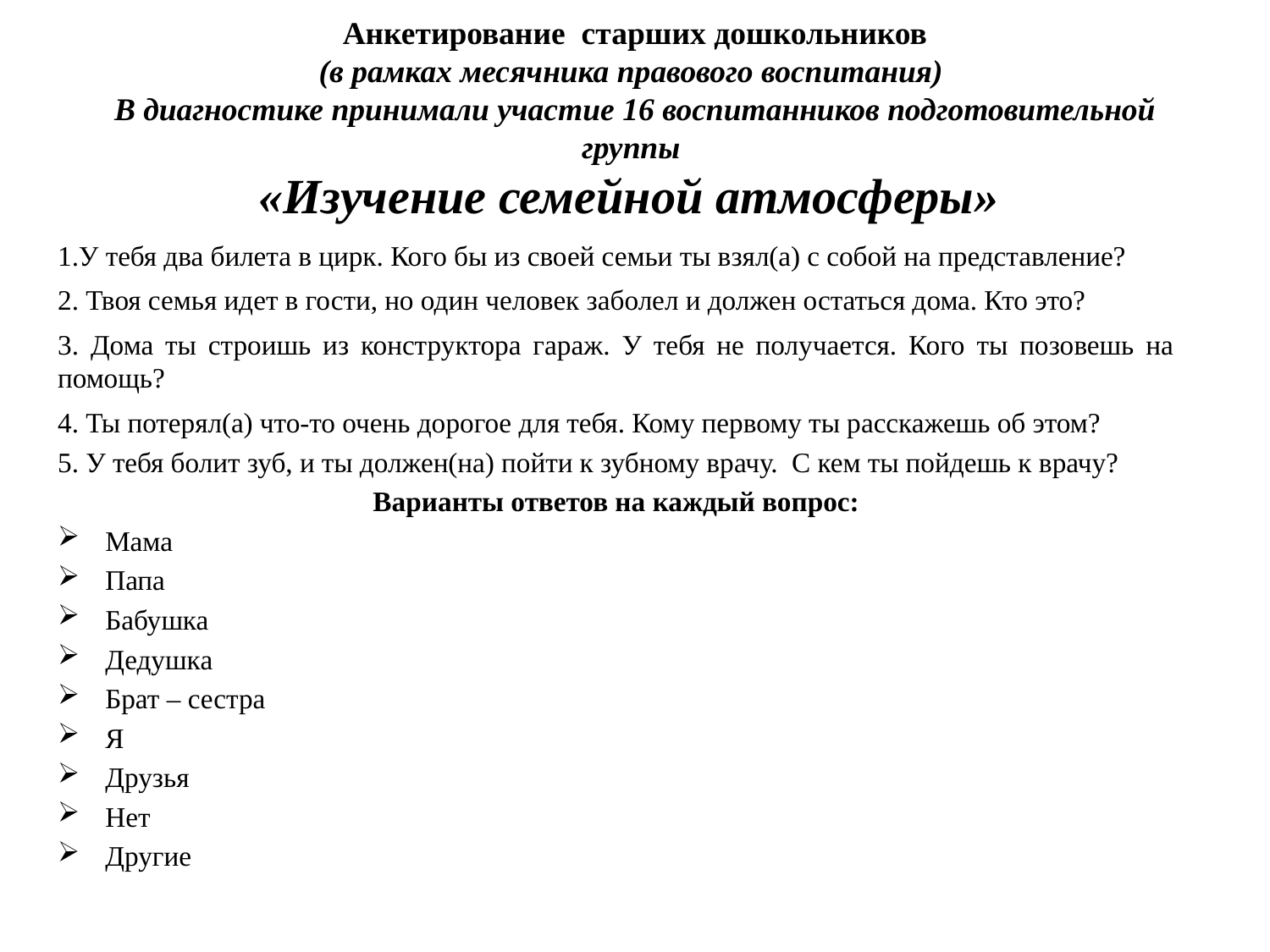

# Анкетирование  старших дошкольников (в рамках месячника правового воспитания)  В диагностике принимали участие 16 воспитанников подготовительной группы  «Изучение семейной атмосферы»
1.У тебя два билета в цирк. Кого бы из своей семьи ты взял(а) с собой на представление?
2. Твоя семья идет в гости, но один человек заболел и должен остаться дома. Кто это?
3. Дома ты строишь из конструктора гараж. У тебя не получается. Кого ты позовешь на помощь?
4. Ты потерял(а) что-то очень дорогое для тебя. Кому первому ты расскажешь об этом?
5. У тебя болит зуб, и ты должен(на) пойти к зубному врачу.  С кем ты пойдешь к врачу?
Варианты ответов на каждый вопрос:
Мама
Папа
Бабушка
Дедушка
Брат – сестра
Я
Друзья
Нет
Другие